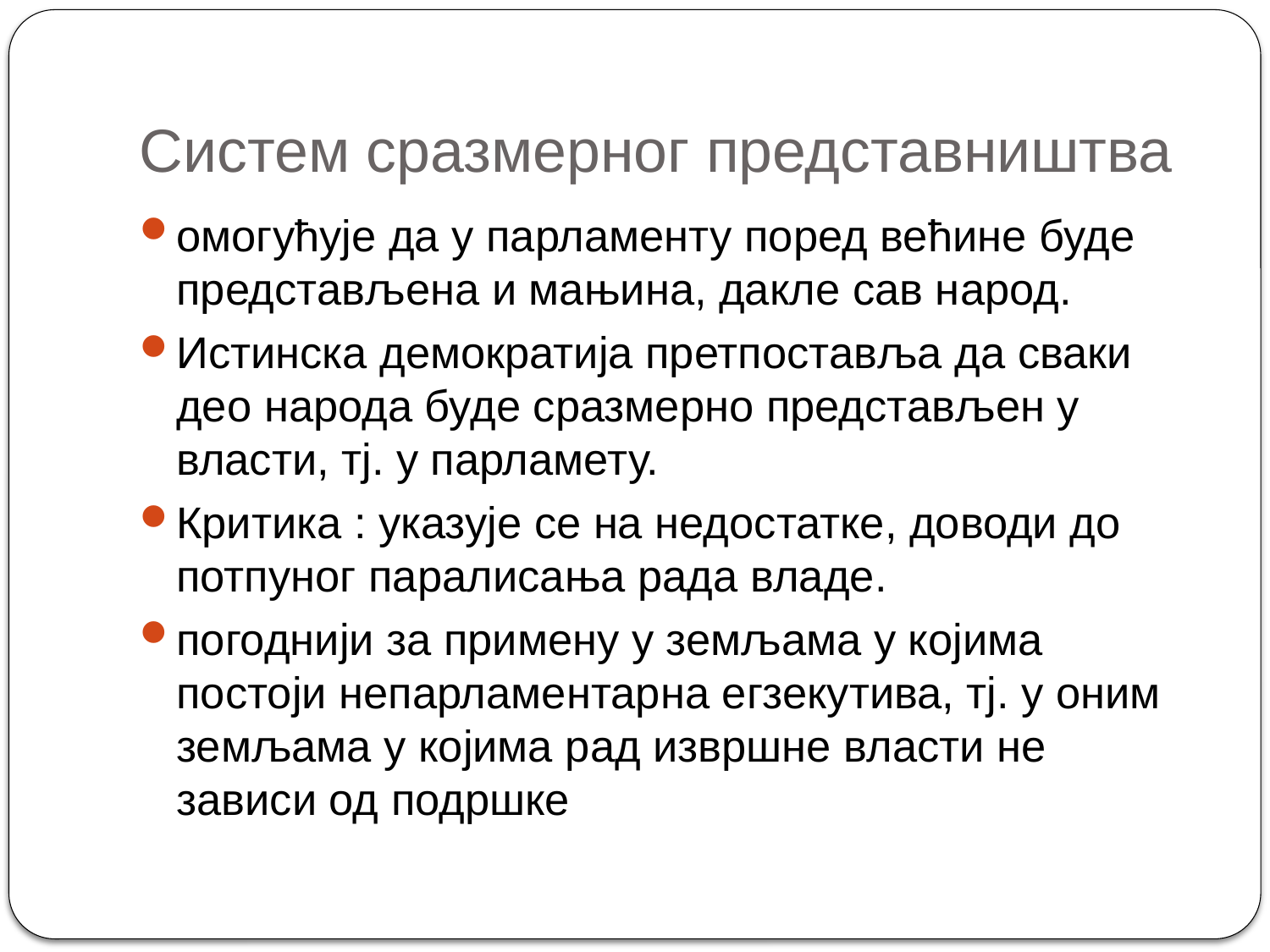

# Систем сразмерног представништва
омогућује да у парламенту поред већине буде представљена и мањина, дакле сав народ.
Истинска демократија претпоставља да сваки део народа буде сразмерно представљен у власти, тј. у парламету.
Критика : указује се на недостатке, доводи до потпуног паралисања рада владе.
погоднији за примену у земљама у којима постоји непарламентарна егзекутива, тј. у оним земљама у којима рад извршне власти не зависи од подршке